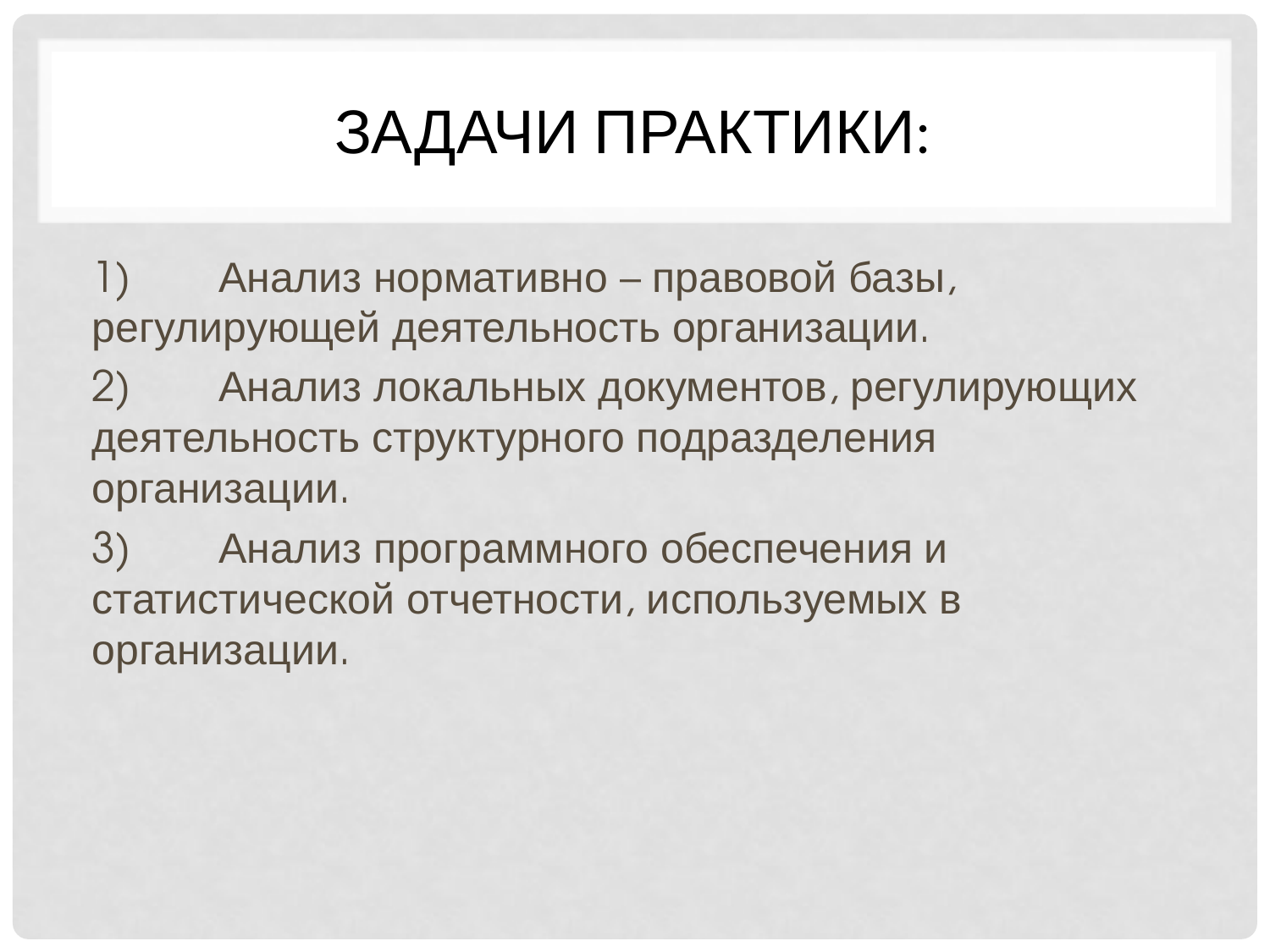

# Задачи практики:
1)	Анализ нормативно – правовой базы, регулирующей деятельность организации.
2)	Анализ локальных документов, регулирующих деятельность структурного подразделения организации.
3)	Анализ программного обеспечения и статистической отчетности, используемых в организации.